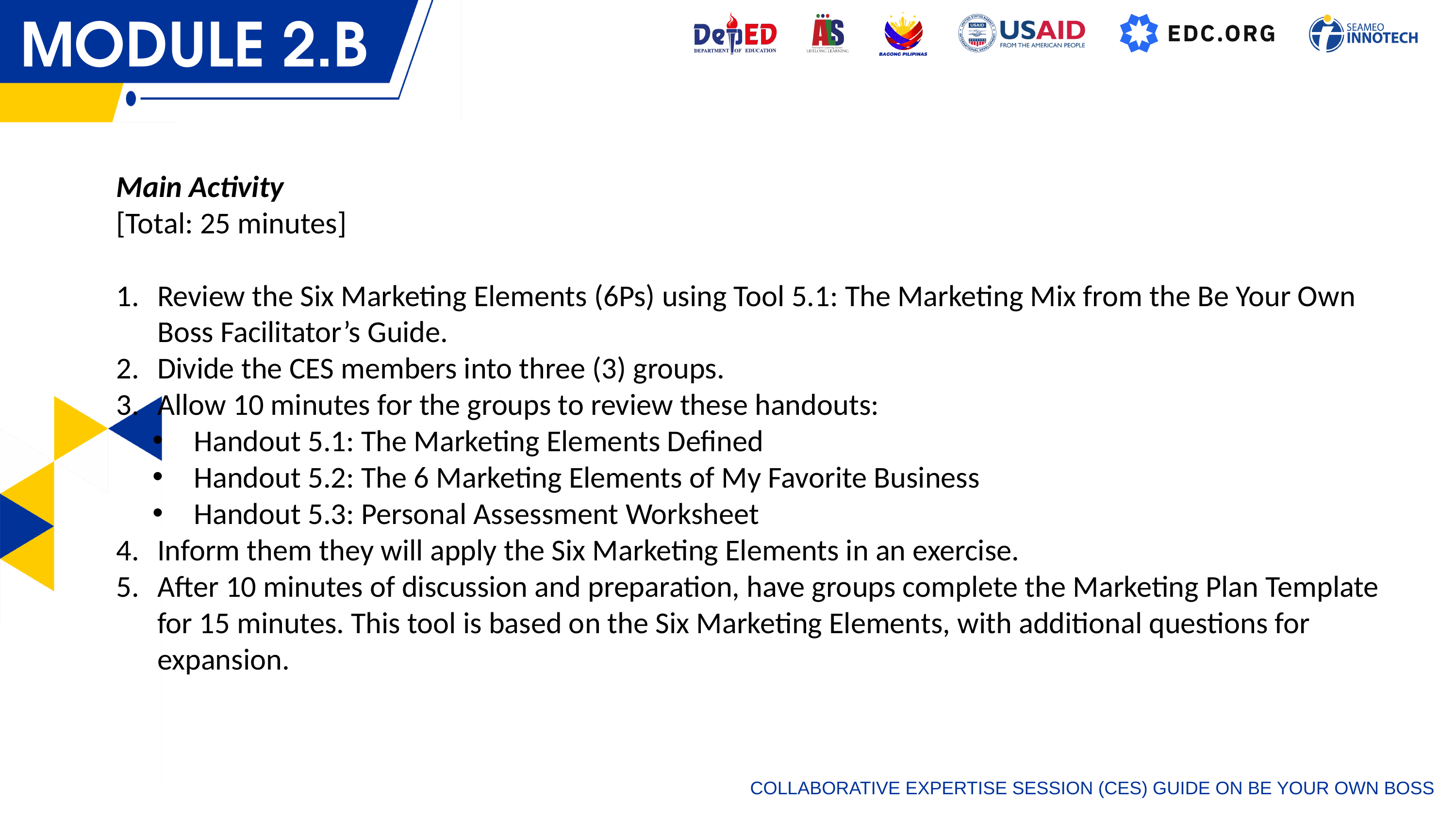

MODULE 2.B

OVERVIEW
Main Activity
[Total: 25 minutes]

Review the Six Marketing Elements (6Ps) using Tool 5.1: The Marketing Mix from the Be Your Own Boss Facilitator’s Guide.
Divide the CES members into three (3) groups.
Allow 10 minutes for the groups to review these handouts:
Handout 5.1: The Marketing Elements Defined
Handout 5.2: The 6 Marketing Elements of My Favorite Business
Handout 5.3: Personal Assessment Worksheet
Inform them they will apply the Six Marketing Elements in an exercise.
After 10 minutes of discussion and preparation, have groups complete the Marketing Plan Template for 15 minutes. This tool is based on the Six Marketing Elements, with additional questions for expansion.

COLLABORATIVE EXPERTISE SESSION (CES) GUIDE ON BE YOUR OWN BOSS